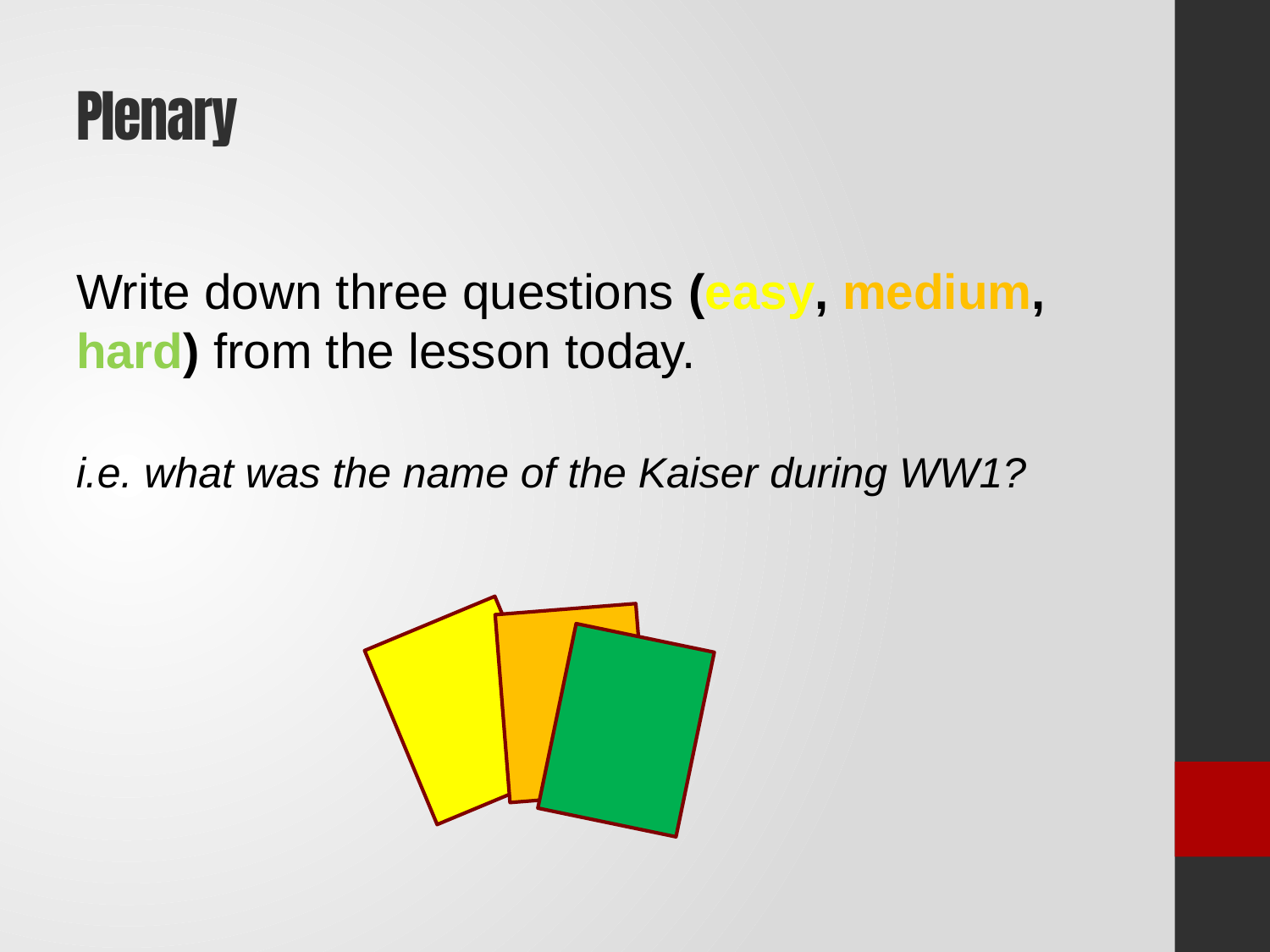

# Plenary
Write down three questions (easy, medium, hard) from the lesson today.

i.e. what was the name of the Kaiser during WW1?